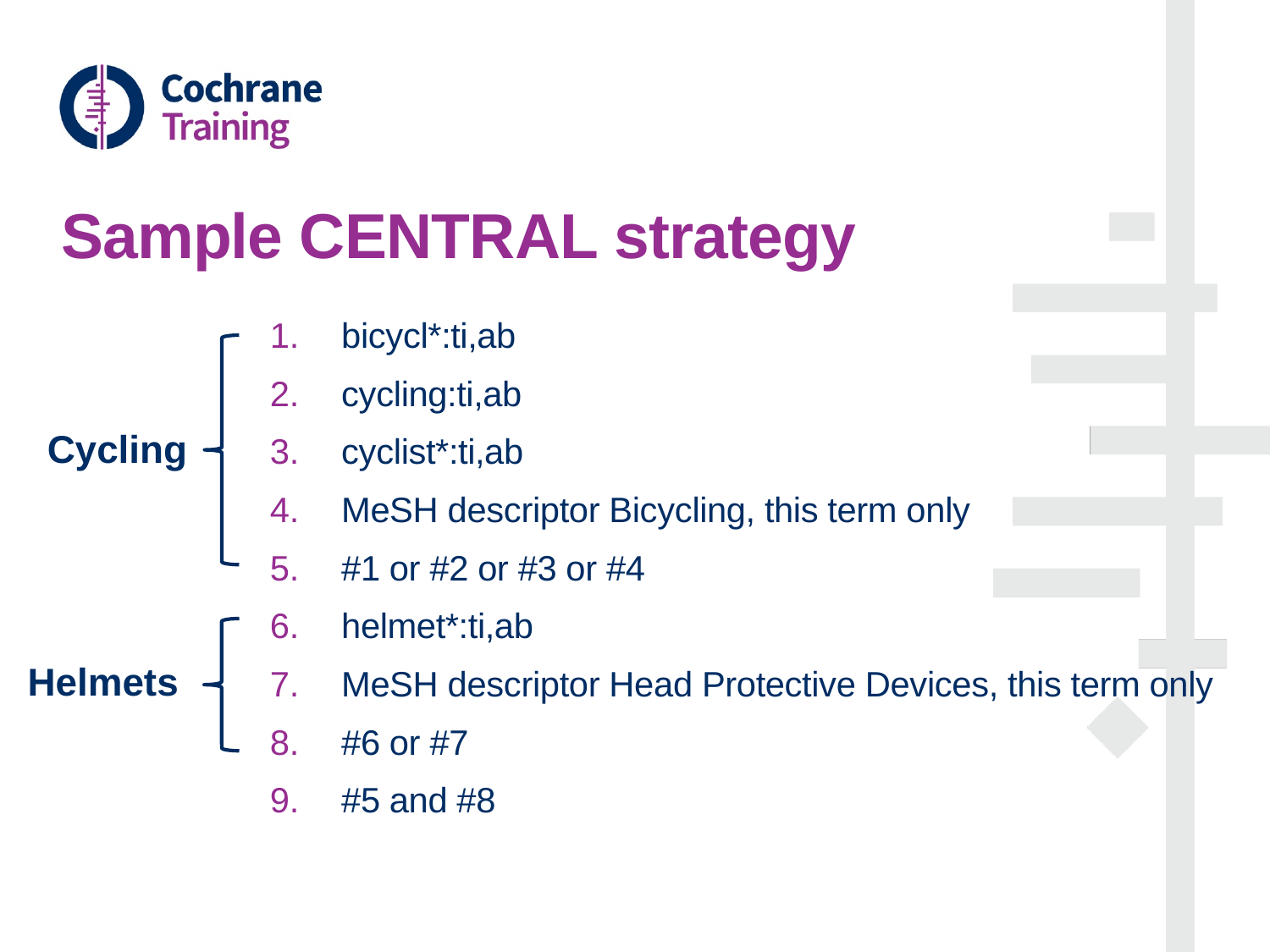

# Sample CENTRAL strategy
bicycl*:ti,ab
cycling:ti,ab
cyclist*:ti,ab
MeSH descriptor Bicycling, this term only
#1 or #2 or #3 or #4
helmet*:ti,ab
MeSH descriptor Head Protective Devices, this term only
#6 or #7
#5 and #8

Cycling

Helmets